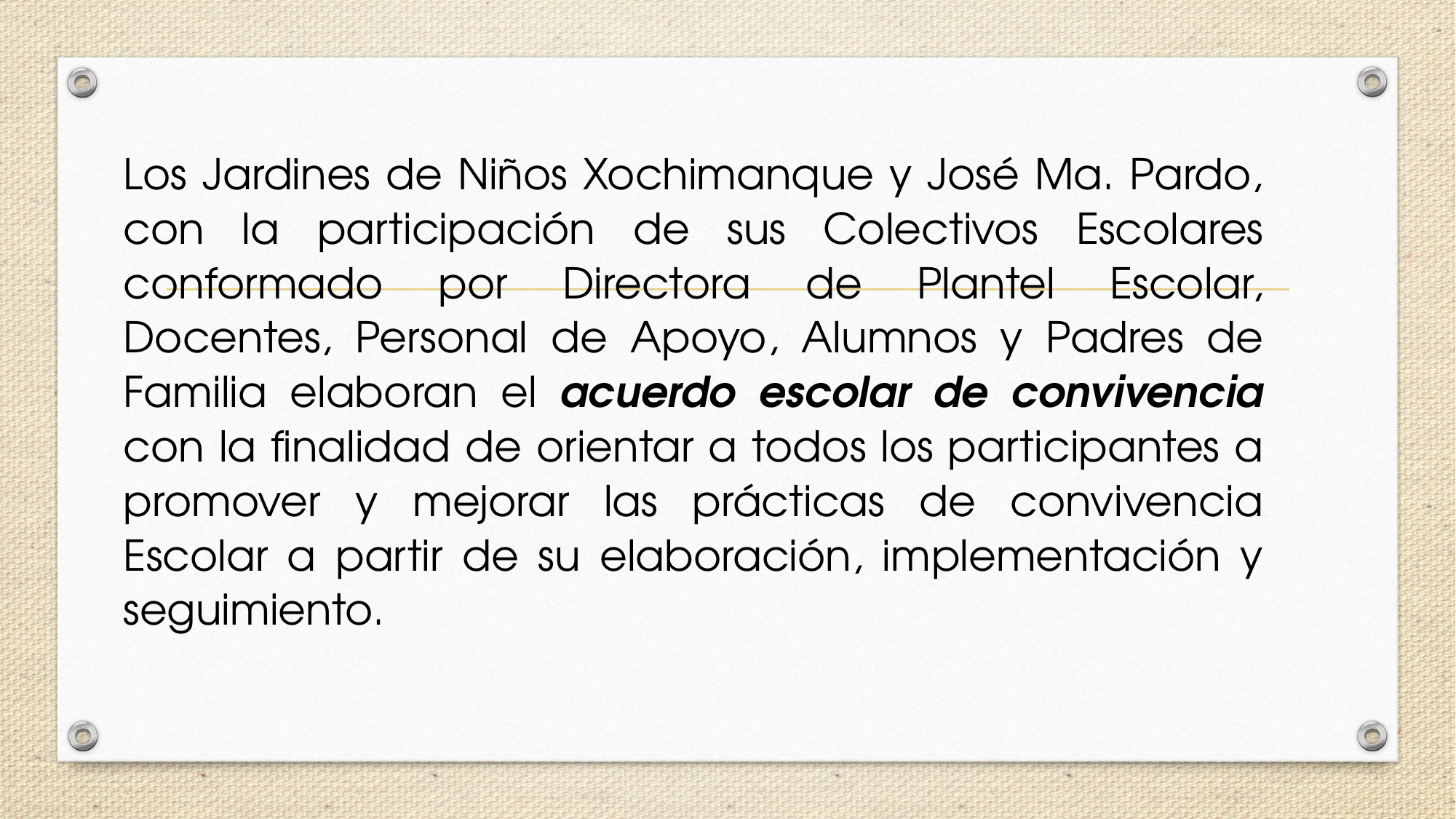

Los Jardines de Niños Xochimanque y José Ma. Pardo, con la participación de sus Colectivos Escolares conformado por Directora de Plantel Escolar, Docentes, Personal de Apoyo, Alumnos y Padres de Familia elaboran el acuerdo escolar de convivencia con la finalidad de orientar a todos los participantes a promover y mejorar las prácticas de convivencia Escolar a partir de su elaboración, implementación y seguimiento.